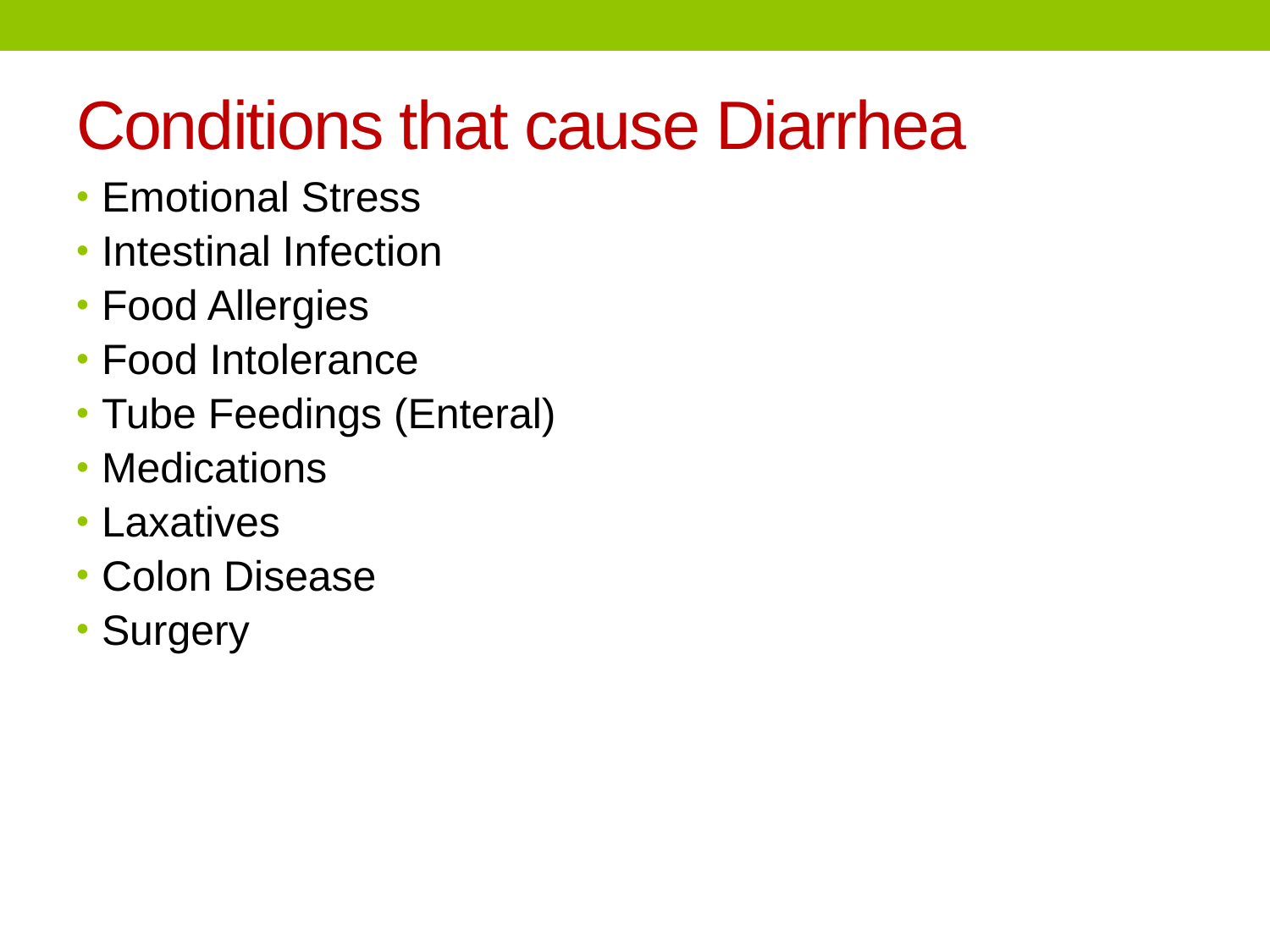

# Conditions that cause Diarrhea
Emotional Stress
Intestinal Infection
Food Allergies
Food Intolerance
Tube Feedings (Enteral)
Medications
Laxatives
Colon Disease
Surgery